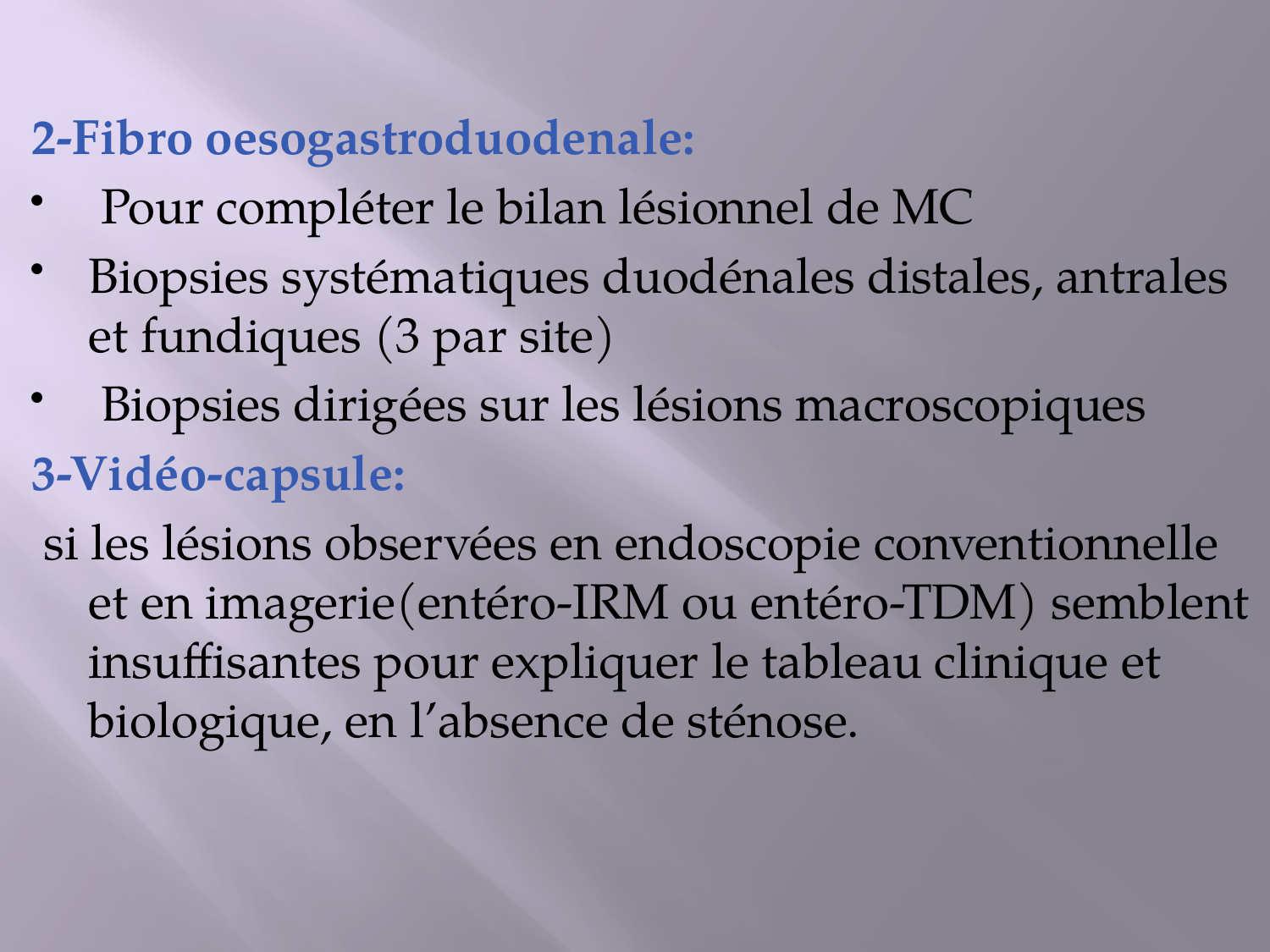

#
2-Fibro oesogastroduodenale:
 Pour compléter le bilan lésionnel de MC
Biopsies systématiques duodénales distales, antrales et fundiques (3 par site)
 Biopsies dirigées sur les lésions macroscopiques
3-Vidéo-capsule:
 si les lésions observées en endoscopie conventionnelle et en imagerie(entéro-IRM ou entéro-TDM) semblent insuffisantes pour expliquer le tableau clinique et biologique, en l’absence de sténose.